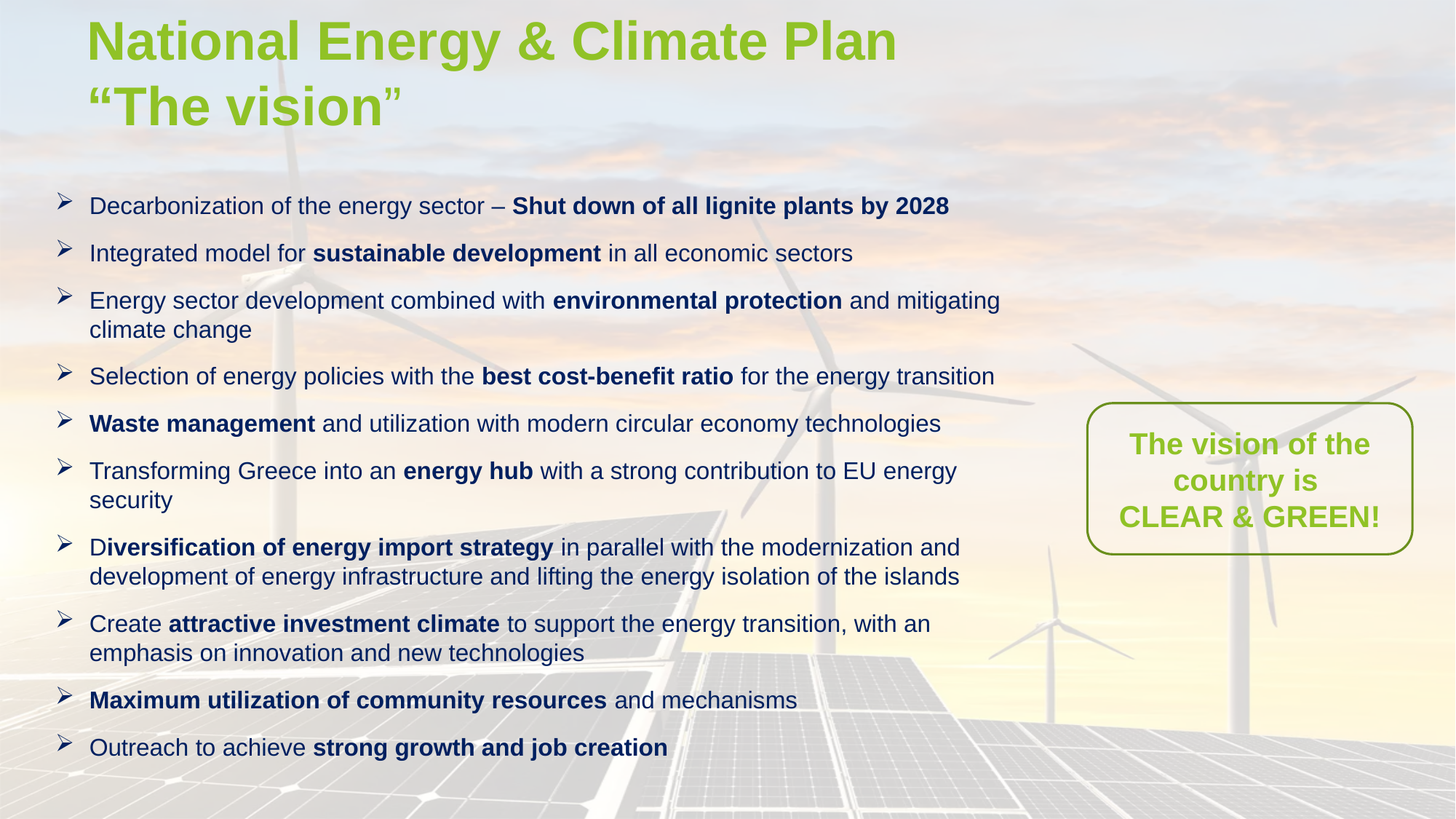

# National Energy & Climate Plan “The vision”
Decarbonization of the energy sector – Shut down of all lignite plants by 2028
Integrated model for sustainable development in all economic sectors
Energy sector development combined with environmental protection and mitigating climate change
Selection of energy policies with the best cost-benefit ratio for the energy transition
Waste management and utilization with modern circular economy technologies
Transforming Greece into an energy hub with a strong contribution to EU energy security
Diversification of energy import strategy in parallel with the modernization and development of energy infrastructure and lifting the energy isolation of the islands
Create attractive investment climate to support the energy transition, with an emphasis on innovation and new technologies
Maximum utilization of community resources and mechanisms
Outreach to achieve strong growth and job creation
The vision of the country is
CLEAR & GREEN!